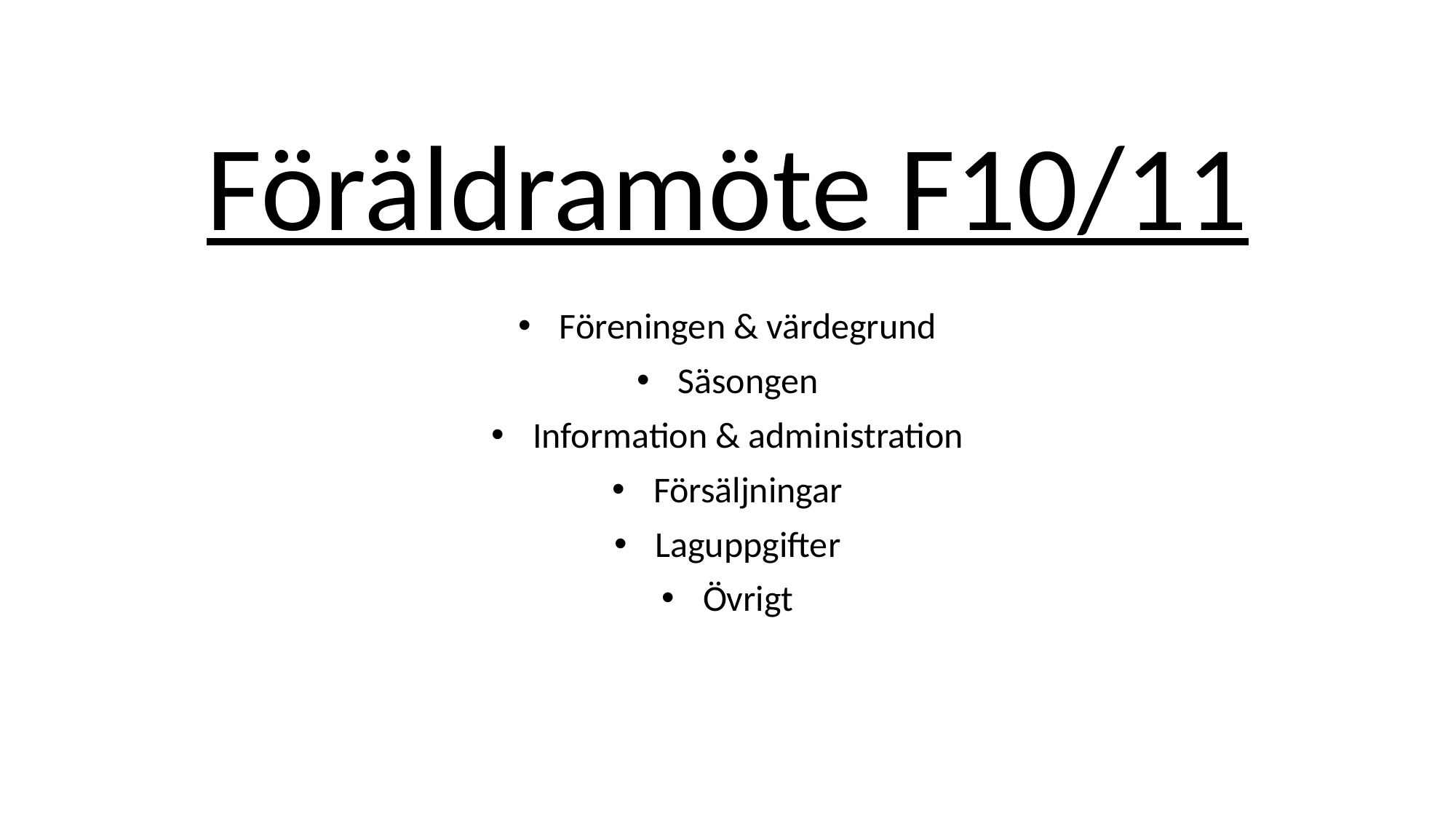

# Föräldramöte F10/11
Föreningen & värdegrund
Säsongen
Information & administration
Försäljningar
Laguppgifter
Övrigt